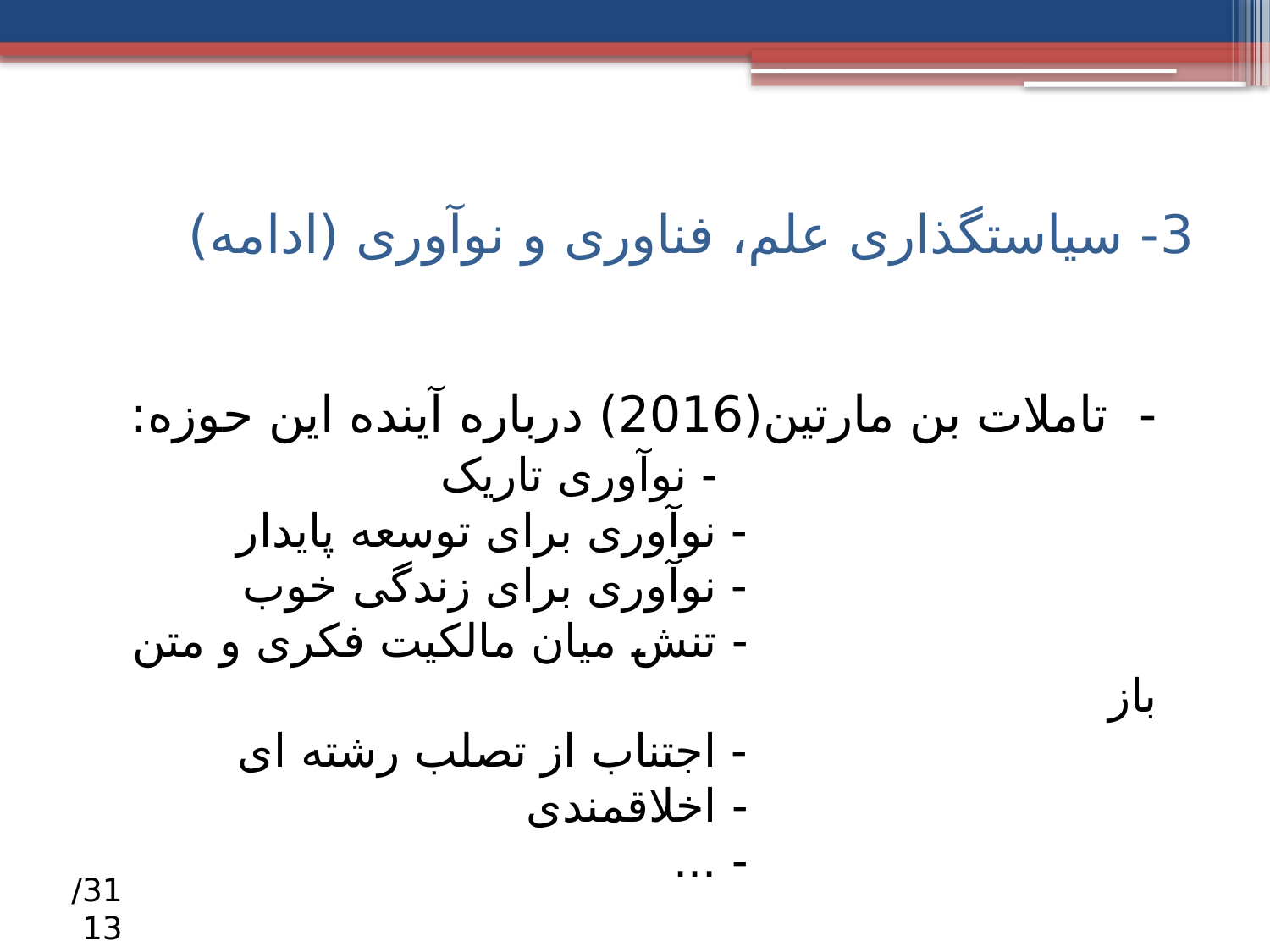

# 3- سیاستگذاری علم، فناوری و نوآوری (ادامه)

-  تاملات بن مارتین(2016) درباره آینده این حوزه:
                            - نوآوری تاریک
                            - نوآوری برای توسعه پایدار
                            - نوآوری برای زندگی خوب
                            - تنش میان مالکیت فکری و متن باز
                            - اجتناب از تصلب رشته ای
                            - اخلاقمندی
                            - ...
31/ 13